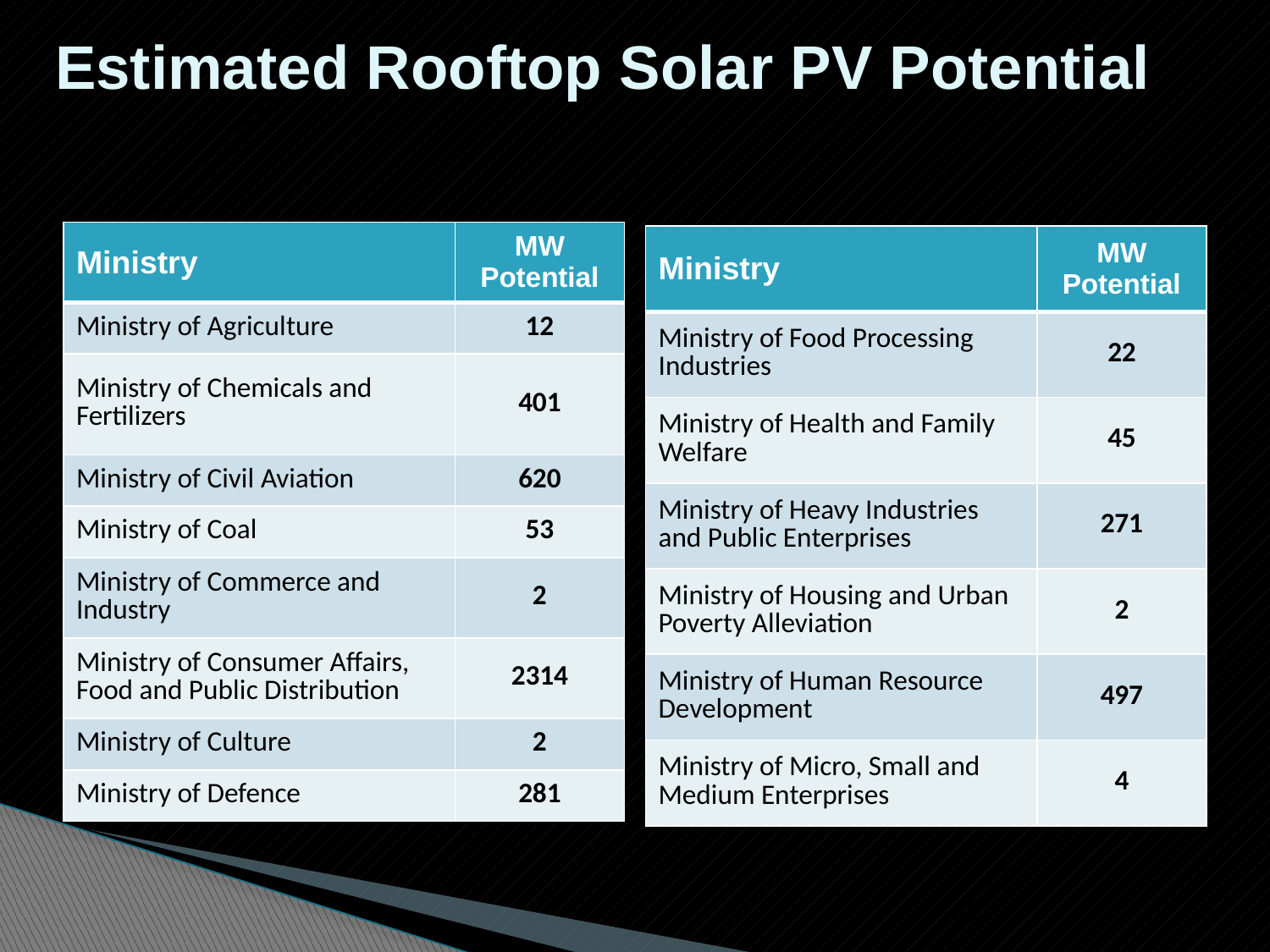

# Estimated Rooftop Solar PV Potential
| Ministry | MW Potential |
| --- | --- |
| Ministry of Agriculture | 12 |
| Ministry of Chemicals and Fertilizers | 401 |
| Ministry of Civil Aviation | 620 |
| Ministry of Coal | 53 |
| Ministry of Commerce and Industry | 2 |
| Ministry of Consumer Affairs, Food and Public Distribution | 2314 |
| Ministry of Culture | 2 |
| Ministry of Defence | 281 |
| Ministry | MW Potential |
| --- | --- |
| Ministry of Food Processing Industries | 22 |
| Ministry of Health and Family Welfare | 45 |
| Ministry of Heavy Industries and Public Enterprises | 271 |
| Ministry of Housing and Urban Poverty Alleviation | 2 |
| Ministry of Human Resource Development | 497 |
| Ministry of Micro, Small and Medium Enterprises | 4 |